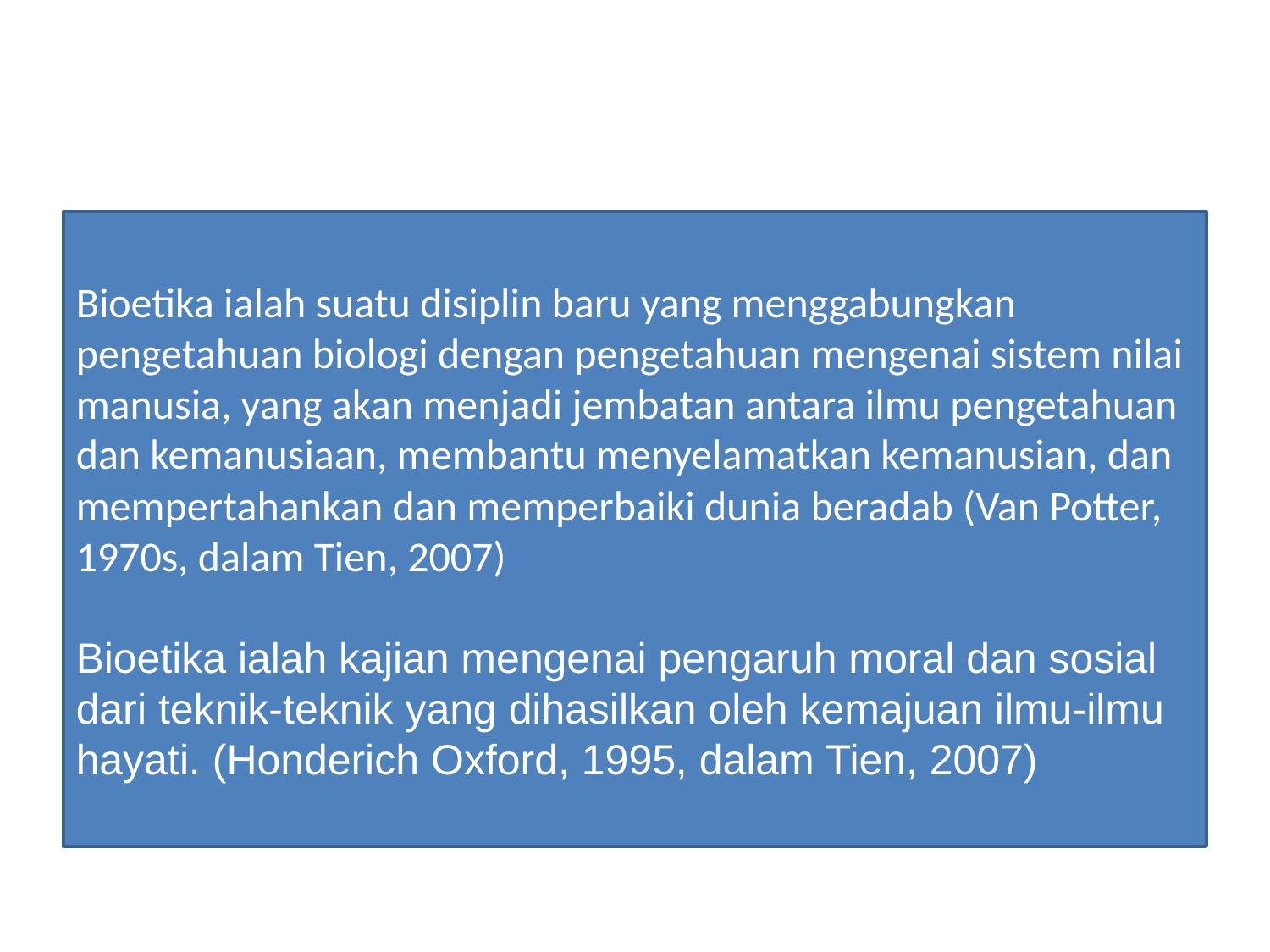

#
Bioetika ialah suatu disiplin baru yang menggabungkan pengetahuan biologi dengan pengetahuan mengenai sistem nilai manusia, yang akan menjadi jembatan antara ilmu pengetahuan dan kemanusiaan, membantu menyelamatkan kemanusian, dan mempertahankan dan memperbaiki dunia beradab (Van Potter, 1970s, dalam Tien, 2007)

Bioetika ialah kajian mengenai pengaruh moral dan sosial dari teknik-teknik yang dihasilkan oleh kemajuan ilmu-ilmu hayati. (Honderich Oxford, 1995, dalam Tien, 2007)